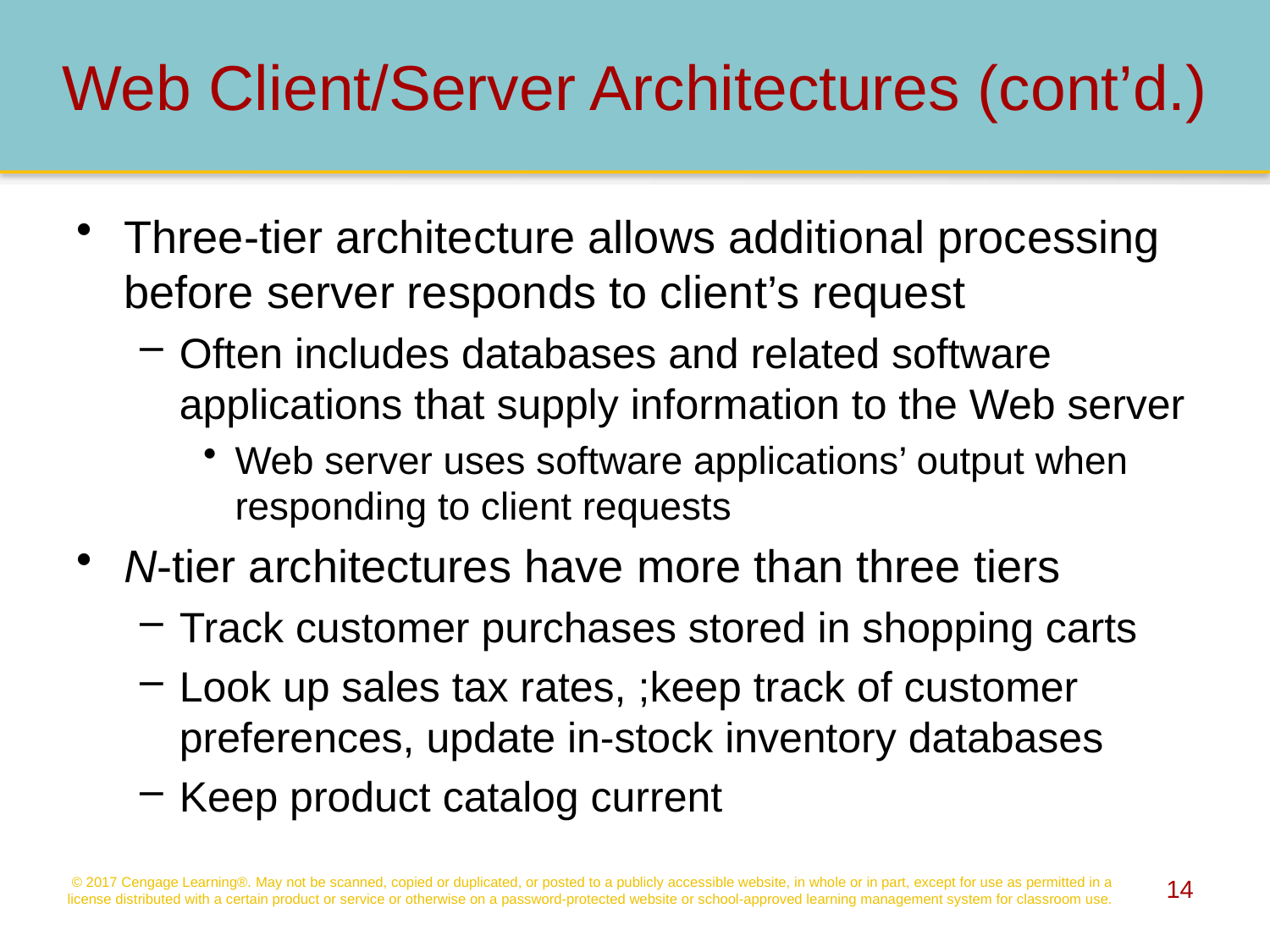

# Web Client/Server Architectures (cont’d.)
Three-tier architecture allows additional processing before server responds to client’s request
Often includes databases and related software applications that supply information to the Web server
Web server uses software applications’ output when responding to client requests
N-tier architectures have more than three tiers
Track customer purchases stored in shopping carts
Look up sales tax rates, ;keep track of customer preferences, update in-stock inventory databases
Keep product catalog current

© 2017 Cengage Learning®. May not be scanned, copied or duplicated, or posted to a publicly accessible website, in whole or in part, except for use as permitted in a license distributed with a certain product or service or otherwise on a password-protected website or school-approved learning management system for classroom use.
14